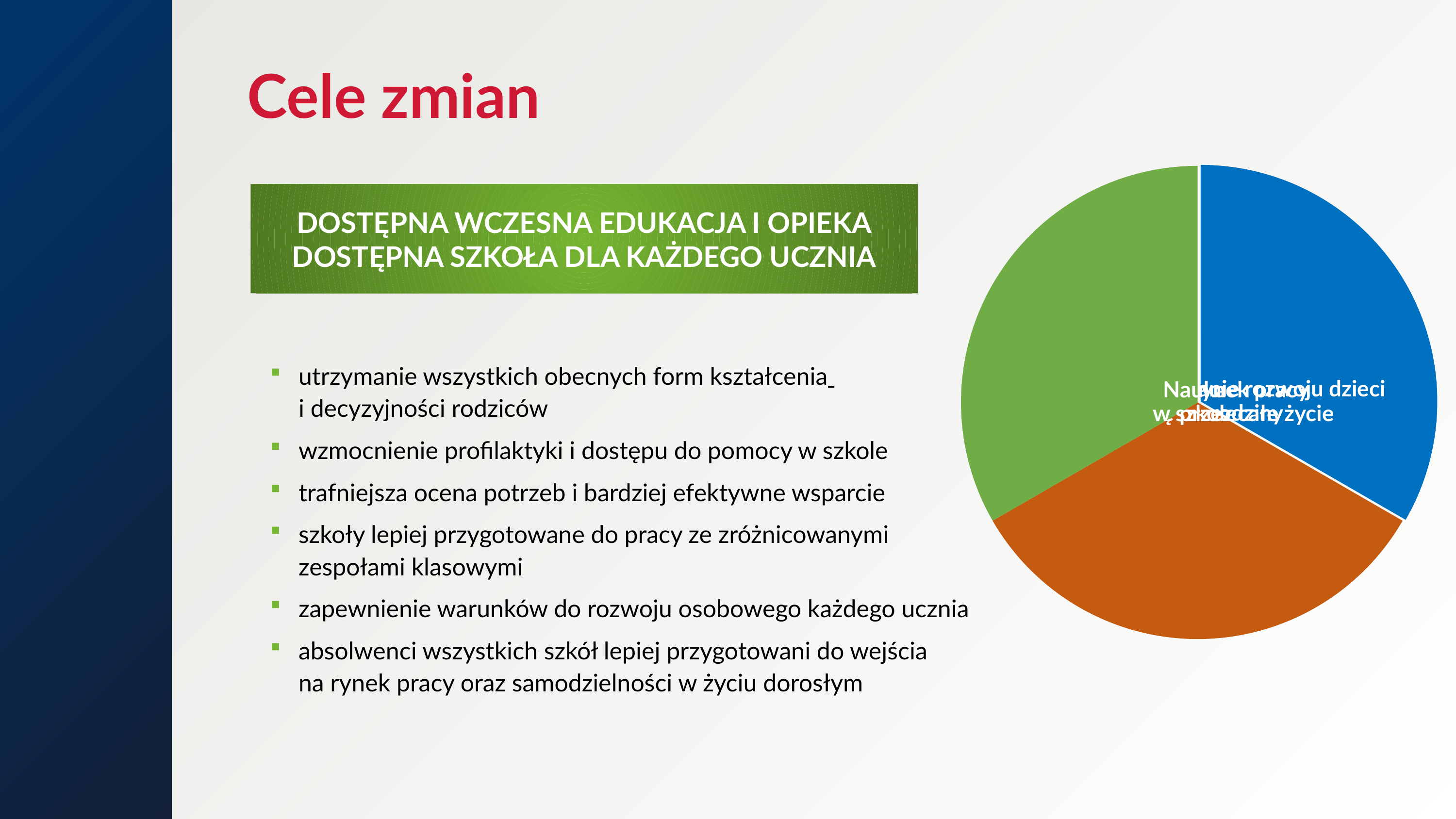

Cele zmian

Wczesne wspomaganie rozwoju dzieci
i wsparcie rodziny
Wejście na rynek pracy
i uczenie się przez całe życie
Nauka
w szkole
DOSTĘPNA WCZESNA EDUKACJA I OPIEKA
DOSTĘPNA SZKOŁA DLA KAŻDEGO UCZNIA
utrzymanie wszystkich obecnych form kształcenia
i decyzyjności rodziców
wzmocnienie profilaktyki i dostępu do pomocy w szkole
trafniejsza ocena potrzeb i bardziej efektywne wsparcie
szkoły lepiej przygotowane do pracy ze zróżnicowanymi
zespołami klasowymi
zapewnienie warunków do rozwoju osobowego każdego ucznia
absolwenci wszystkich szkół lepiej przygotowani do wejścia
na rynek pracy oraz samodzielności w życiu dorosłym